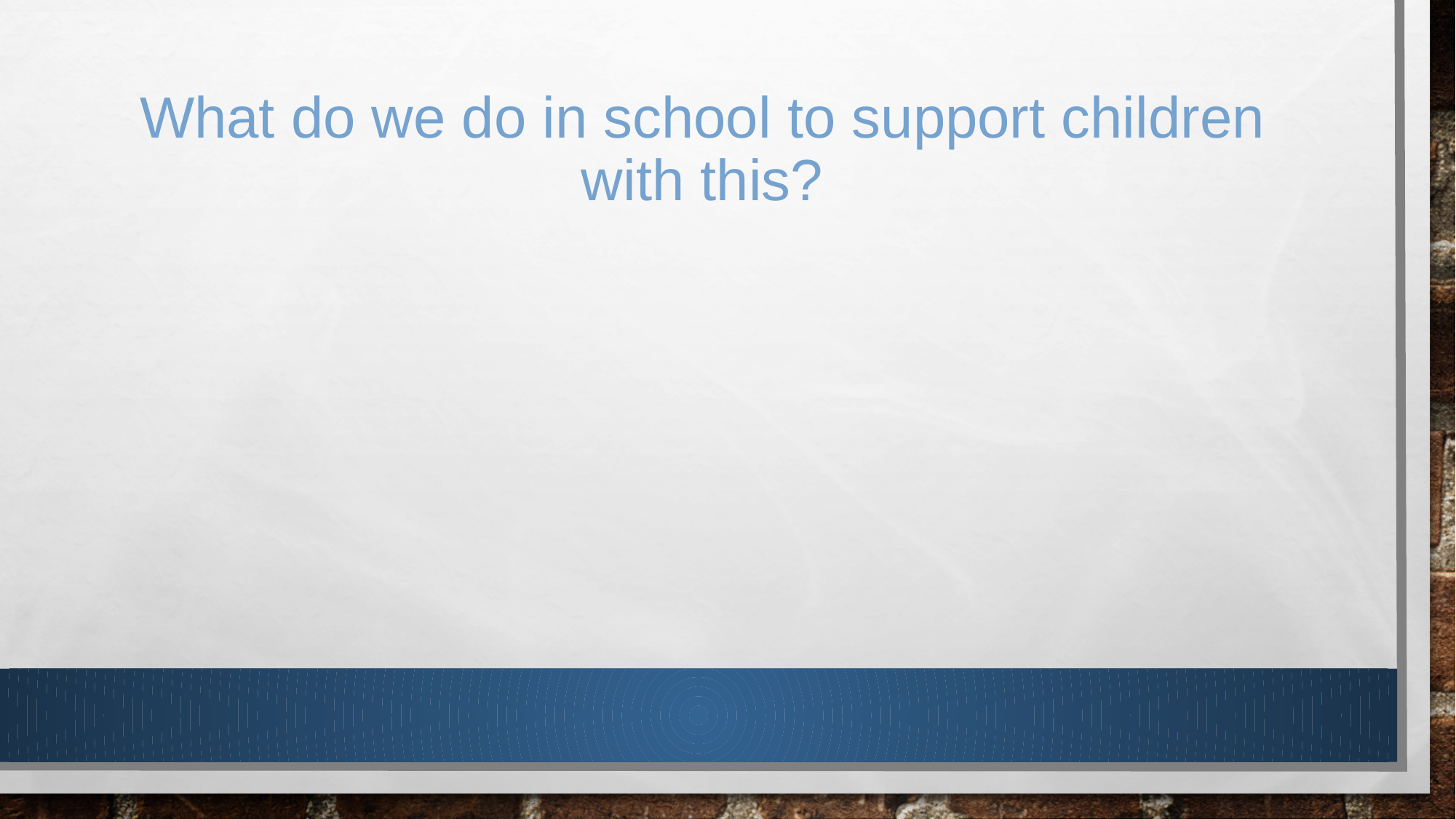

# What do we do in school to support children with this?